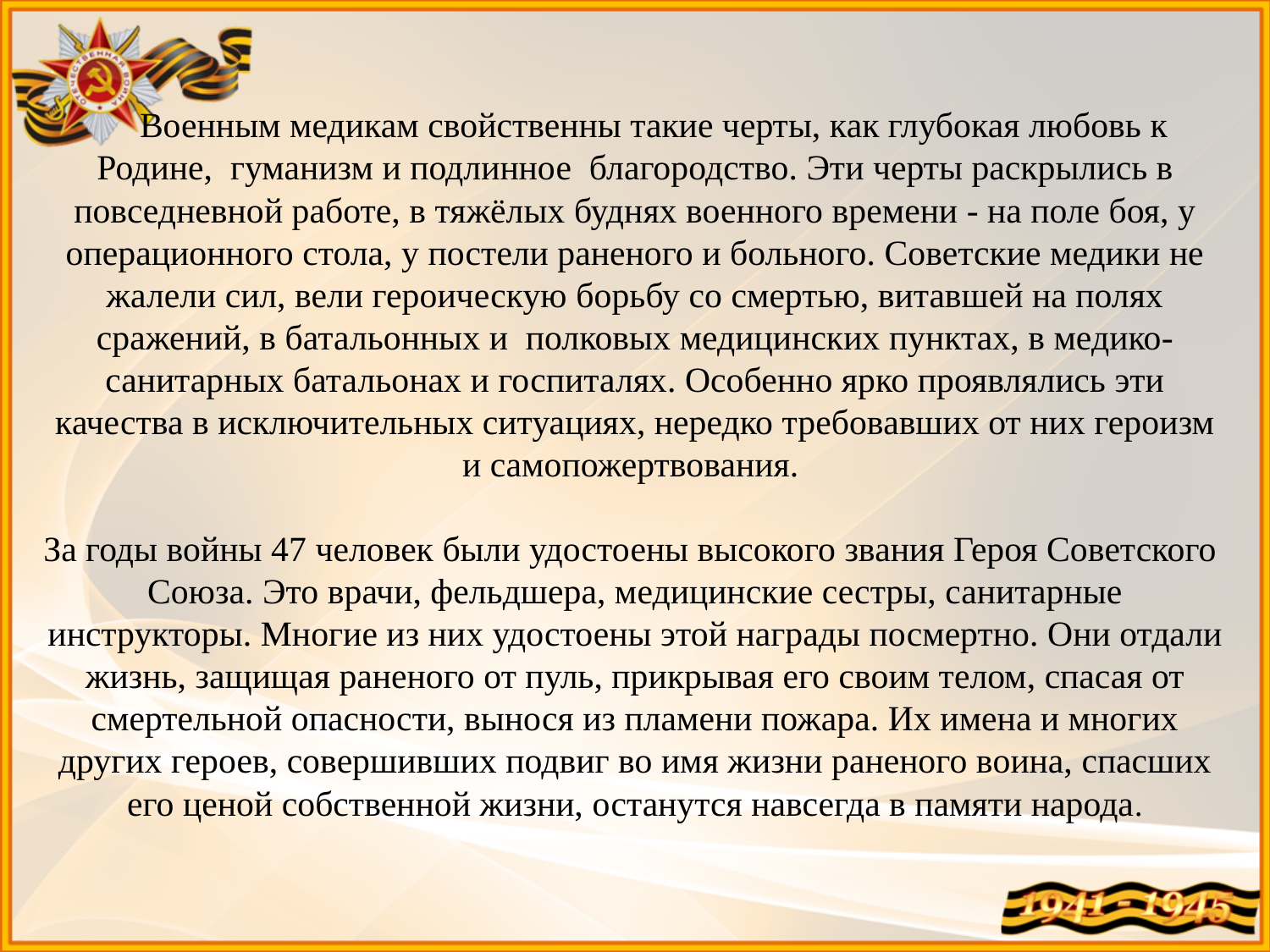

Военным медикам свойственны такие черты, как глубокая любовь к  Родине,  гуманизм и подлинное  благородство. Эти черты раскрылись в повседневной работе, в тяжёлых буднях военного времени - на поле боя, у операционного стола, у постели раненого и больного. Советские медики не жалели сил, вели героическую борьбу со смертью, витавшей на полях сражений, в батальонных и  полковых медицинских пунктах, в медико-санитарных батальонах и госпиталях. Особенно ярко проявлялись эти качества в исключительных ситуациях, нередко требовавших от них героизм и самопожертвования.

За годы войны 47 человек были удостоены высокого звания Героя Советского Союза. Это врачи, фельдшера, медицинские сестры, санитарные инструкторы. Многие из них удостоены этой награды посмертно. Они отдали жизнь, защищая раненого от пуль, прикрывая его своим телом, спасая от смертельной опасности, вынося из пламени пожара. Их имена и многих других героев, совершивших подвиг во имя жизни раненого воина, спасших его ценой собственной жизни, останутся навсегда в памяти народа.